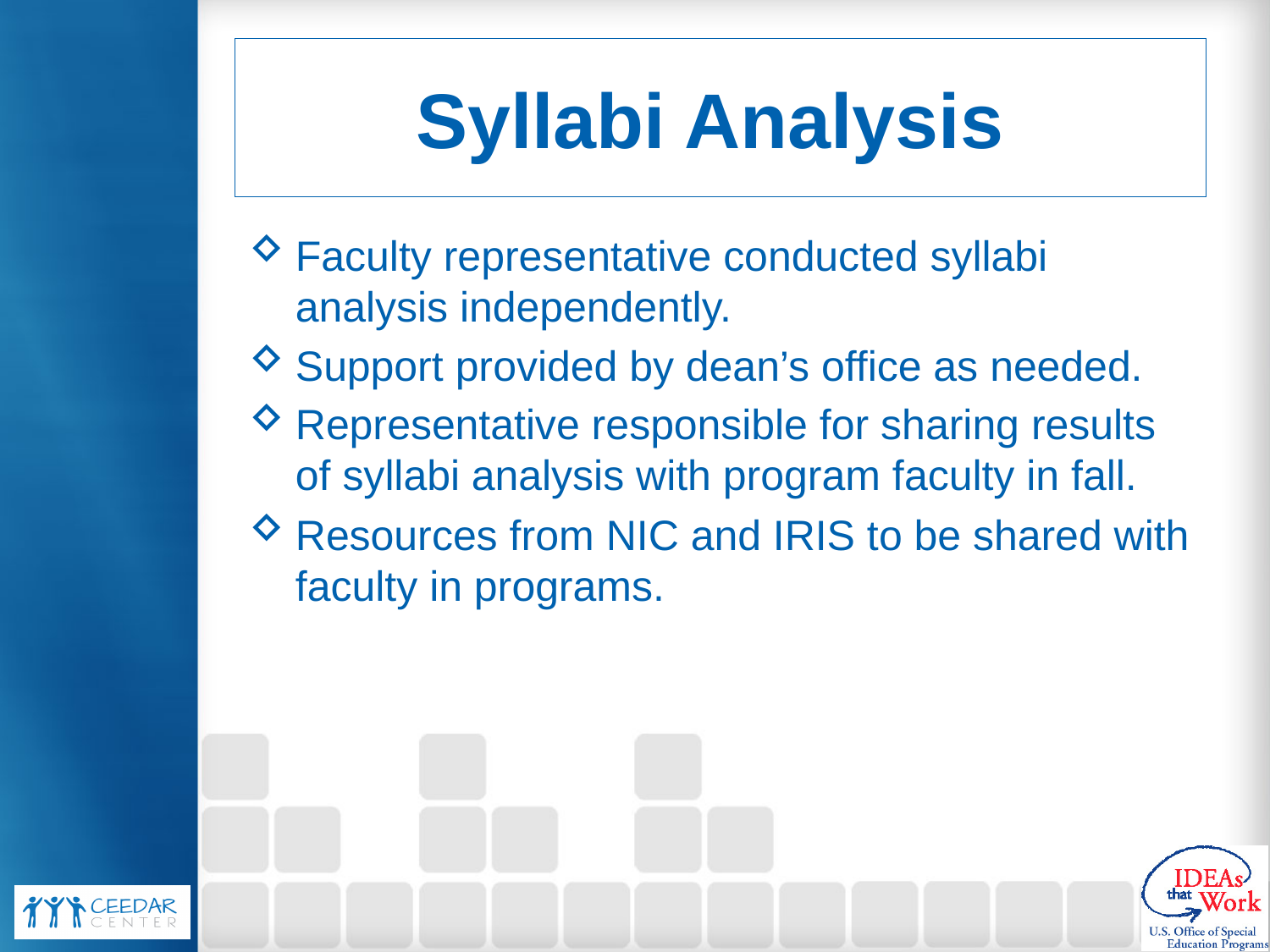

# Syllabi Analysis
Faculty representative conducted syllabi analysis independently.
Support provided by dean’s office as needed.
Representative responsible for sharing results of syllabi analysis with program faculty in fall.
Resources from NIC and IRIS to be shared with faculty in programs.